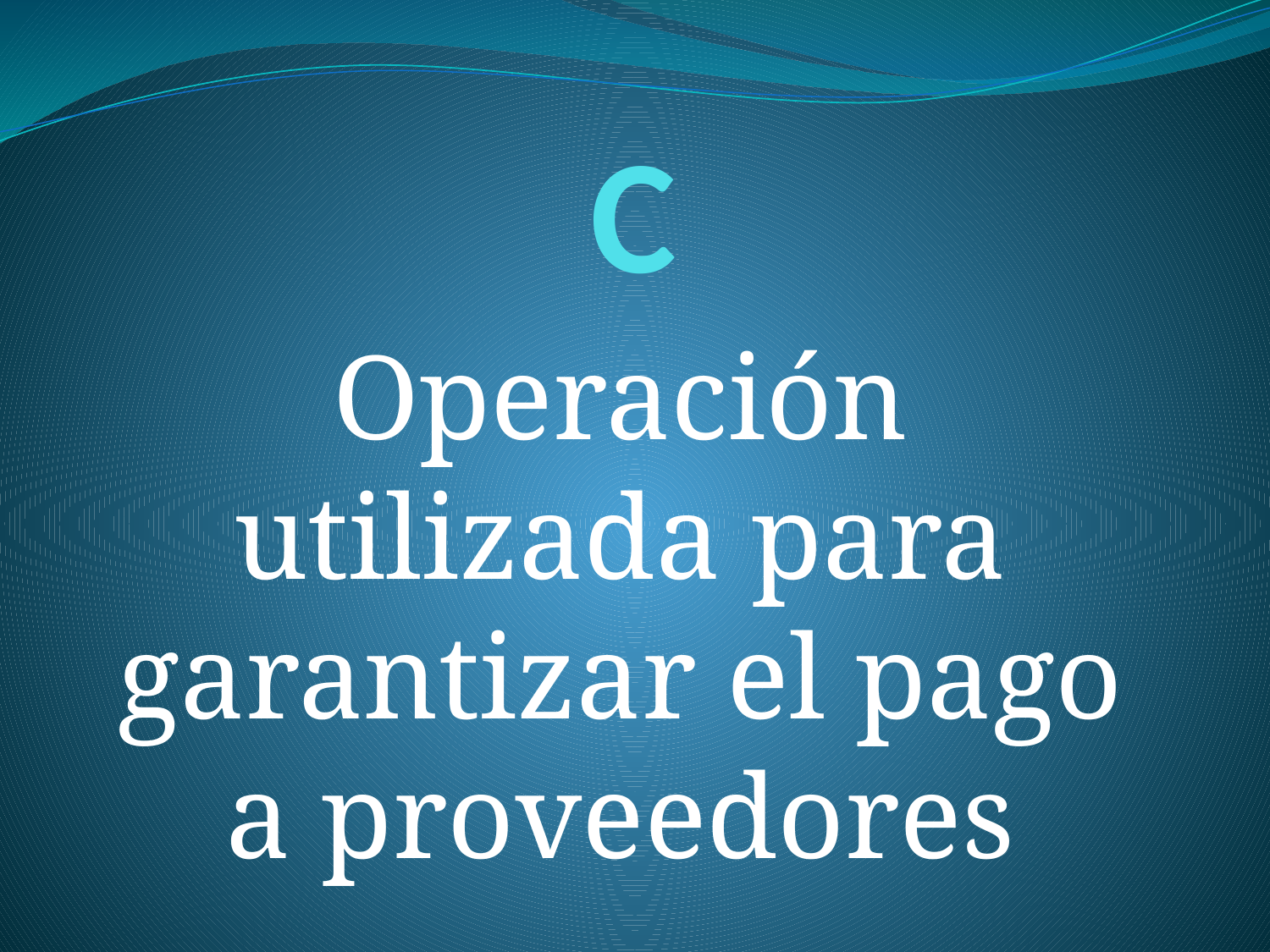

# C
Operación utilizada para garantizar el pago a proveedores